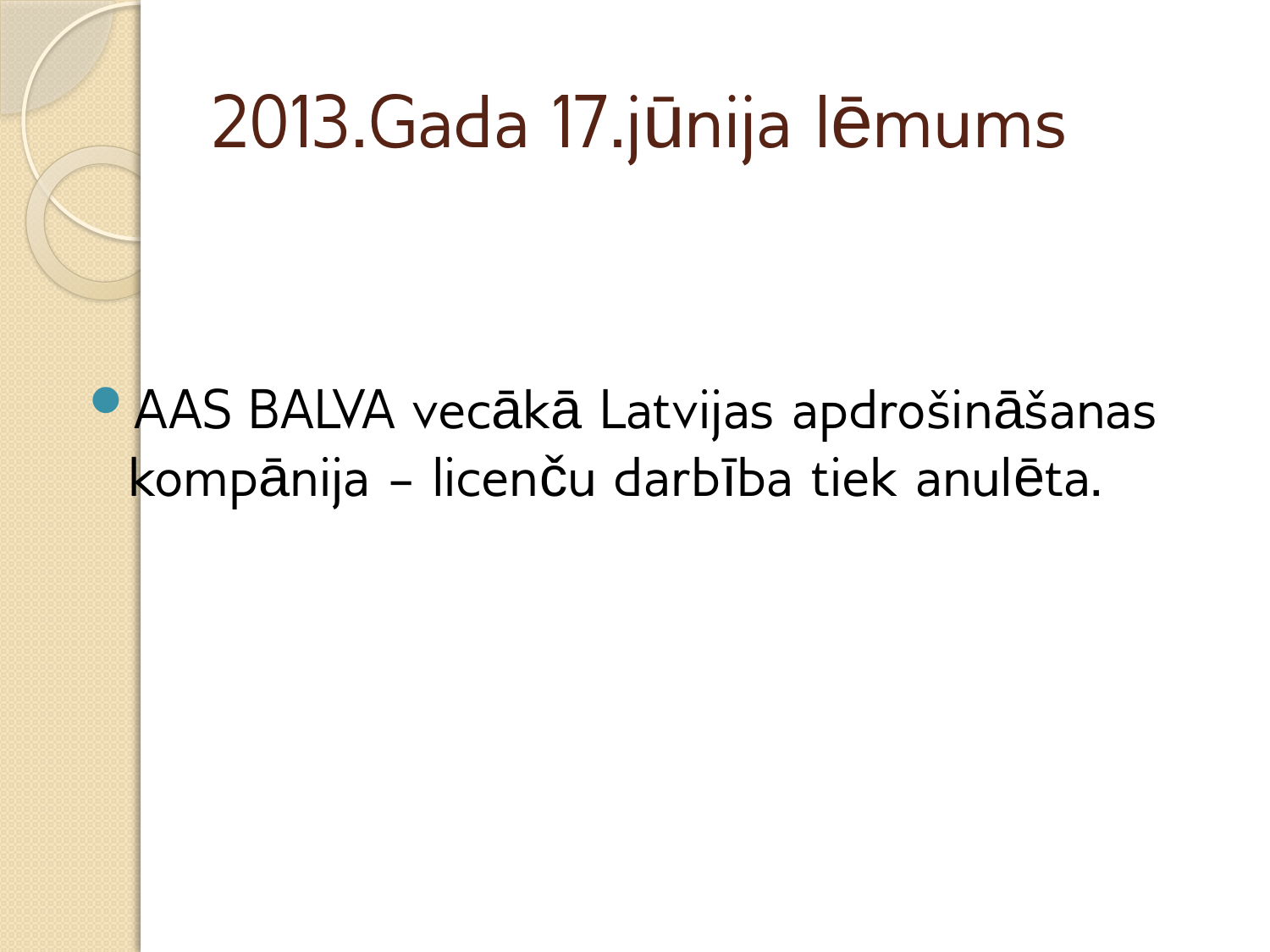

# 2013.Gada 17.jūnija lēmums
AAS BALVA vecākā Latvijas apdrošināšanas kompānija – licenču darbība tiek anulēta.